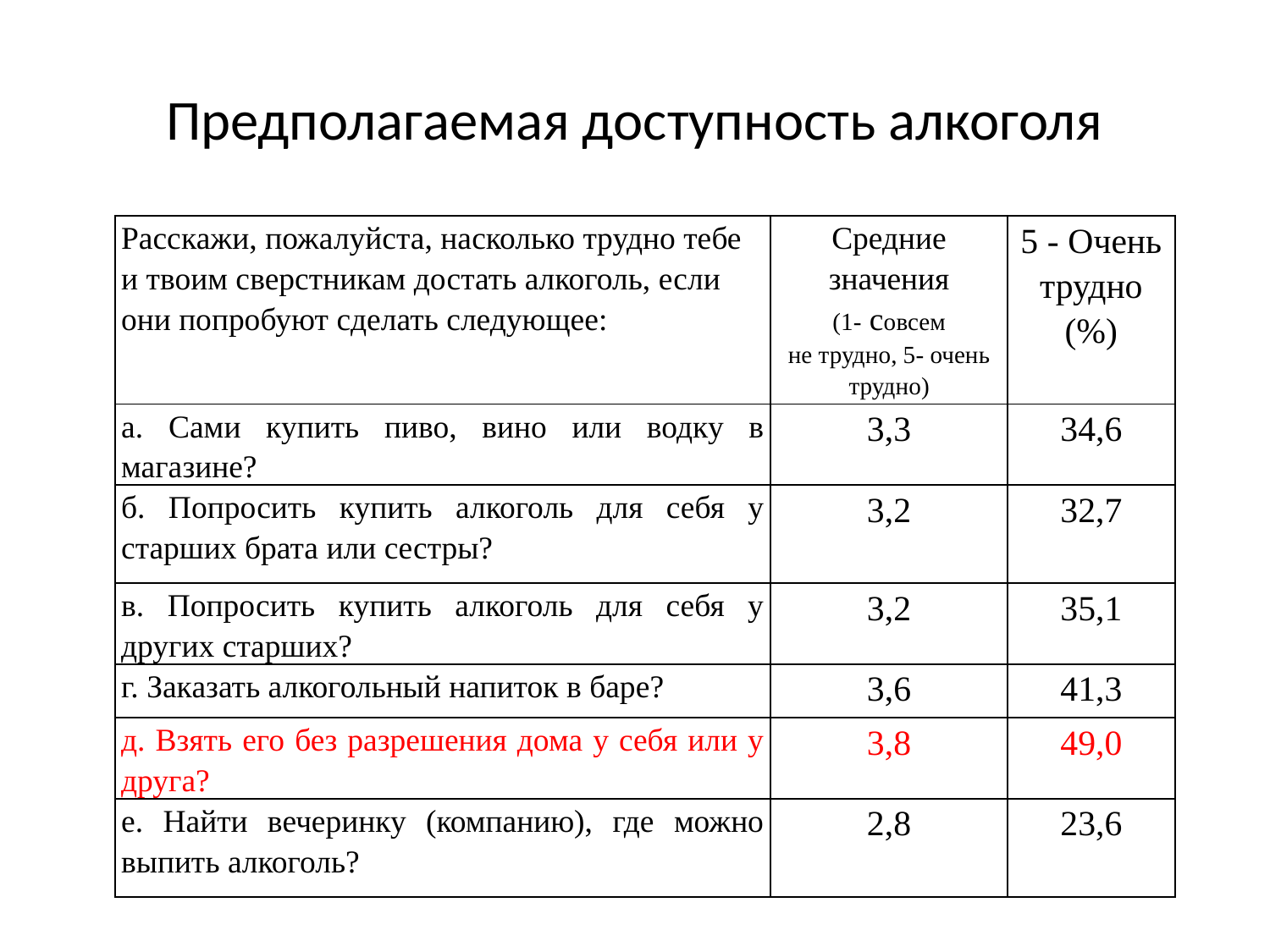

# Предполагаемая доступность алкоголя
| Расскажи, пожалуйста, насколько трудно тебе и твоим сверстникам достать алкоголь, если они попробуют сделать следующее: | Средние значения (1- совсем не трудно, 5- очень трудно) | 5 - Очень трудно (%) |
| --- | --- | --- |
| а. Сами купить пиво, вино или водку в магазине? | 3,3 | 34,6 |
| б. Попросить купить алкоголь для себя у старших брата или сестры? | 3,2 | 32,7 |
| в. Попросить купить алкоголь для себя у других старших? | 3,2 | 35,1 |
| г. Заказать алкогольный напиток в баре? | 3,6 | 41,3 |
| д. Взять его без разрешения дома у себя или у друга? | 3,8 | 49,0 |
| е. Найти вечеринку (компанию), где можно выпить алкоголь? | 2,8 | 23,6 |